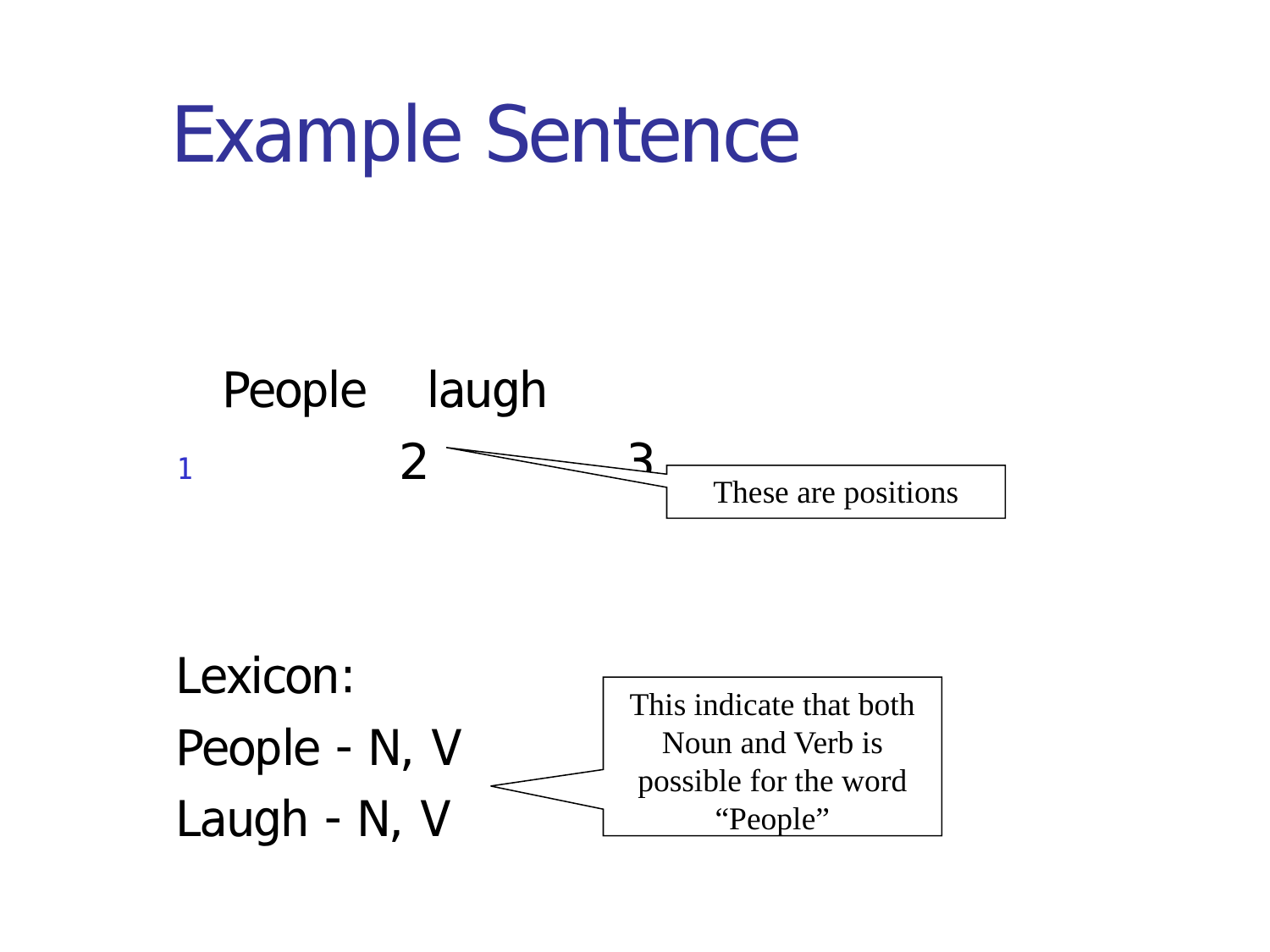

# Example Sentence

   People    laugh
         2             3

Lexicon:
People - N, V
Laugh - N, V
These are positions

This indicate that both Noun and Verb is possible for the word “People”